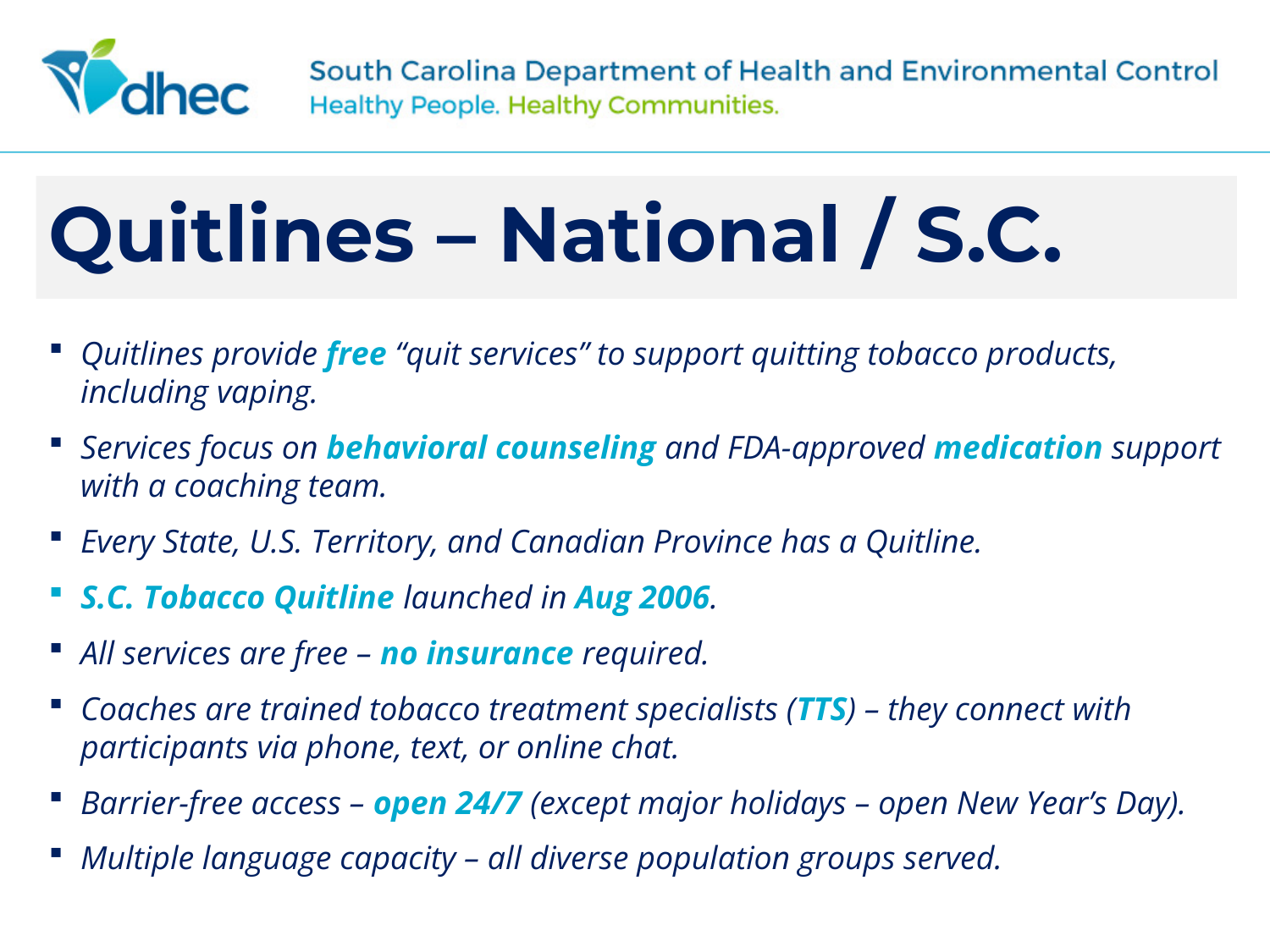

# Quitlines – National / S.C.
Quitlines provide free “quit services” to support quitting tobacco products, including vaping.
Services focus on behavioral counseling and FDA-approved medication support with a coaching team.
Every State, U.S. Territory, and Canadian Province has a Quitline.
S.C. Tobacco Quitline launched in Aug 2006.
All services are free – no insurance required.
Coaches are trained tobacco treatment specialists (TTS) – they connect with participants via phone, text, or online chat.
Barrier-free access – open 24/7 (except major holidays – open New Year’s Day).
Multiple language capacity – all diverse population groups served.